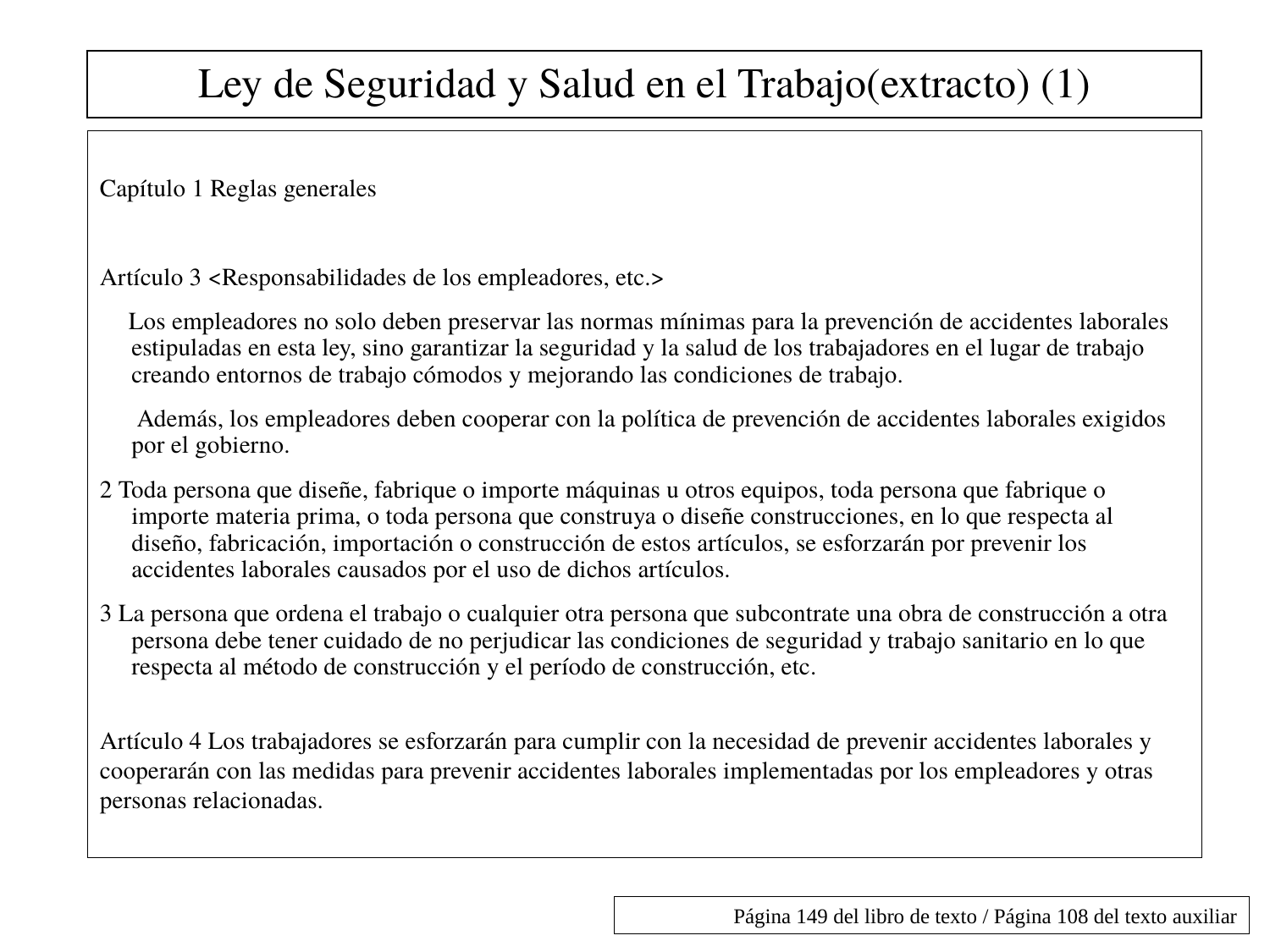

# Ley de Seguridad y Salud en el Trabajo(extracto) (1)
Capítulo 1 Reglas generales

Artículo 3 <Responsabilidades de los empleadores, etc.>
    Los empleadores no solo deben preservar las normas mínimas para la prevención de accidentes laborales estipuladas en esta ley, sino garantizar la seguridad y la salud de los trabajadores en el lugar de trabajo creando entornos de trabajo cómodos y mejorando las condiciones de trabajo.
     Además, los empleadores deben cooperar con la política de prevención de accidentes laborales exigidos por el gobierno.
2 Toda persona que diseñe, fabrique o importe máquinas u otros equipos, toda persona que fabrique o importe materia prima, o toda persona que construya o diseñe construcciones, en lo que respecta al diseño, fabricación, importación o construcción de estos artículos, se esforzarán por prevenir los accidentes laborales causados por el uso de dichos artículos.
3 La persona que ordena el trabajo o cualquier otra persona que subcontrate una obra de construcción a otra persona debe tener cuidado de no perjudicar las condiciones de seguridad y trabajo sanitario en lo que respecta al método de construcción y el período de construcción, etc.

Artículo 4 Los trabajadores se esforzarán para cumplir con la necesidad de prevenir accidentes laborales y cooperarán con las medidas para prevenir accidentes laborales implementadas por los empleadores y otras personas relacionadas.
Página 149 del libro de texto / Página 108 del texto auxiliar